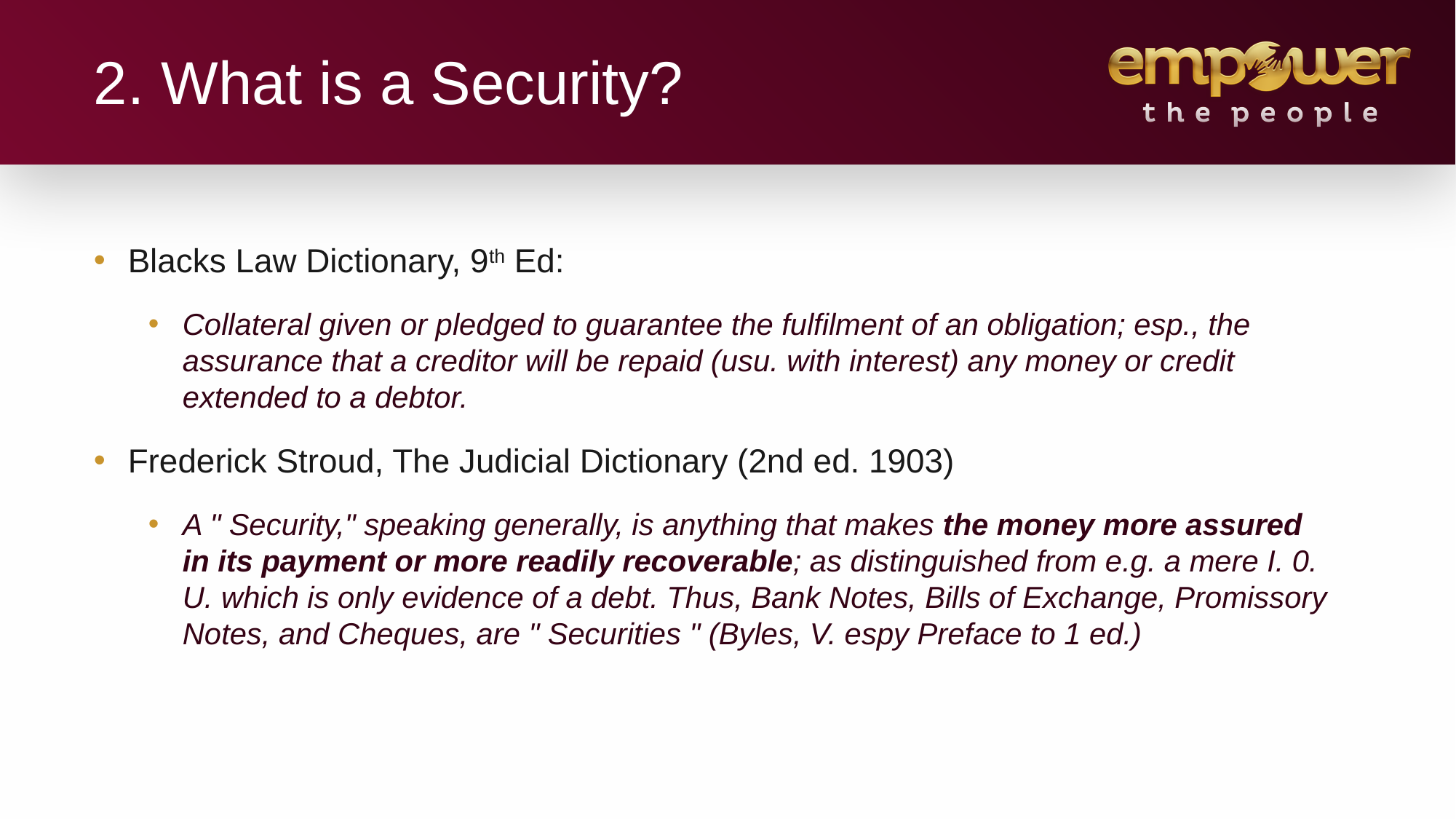

# 2. What is a Security?
Blacks Law Dictionary, 9th Ed:

Collateral given or pledged to guarantee the fulfilment of an obligation; esp., the assurance that a creditor will be repaid (usu. with interest) any money or credit extended to a debtor.

Frederick Stroud, The Judicial Dictionary (2nd ed. 1903)

A " Security," speaking generally, is anything that makes the money more assured in its payment or more readily recoverable; as distinguished from e.g. a mere I. 0. U. which is only evidence of a debt. Thus, Bank Notes, Bills of Exchange, Promissory Notes, and Cheques, are " Securities " (Byles, V. espy Preface to 1 ed.)